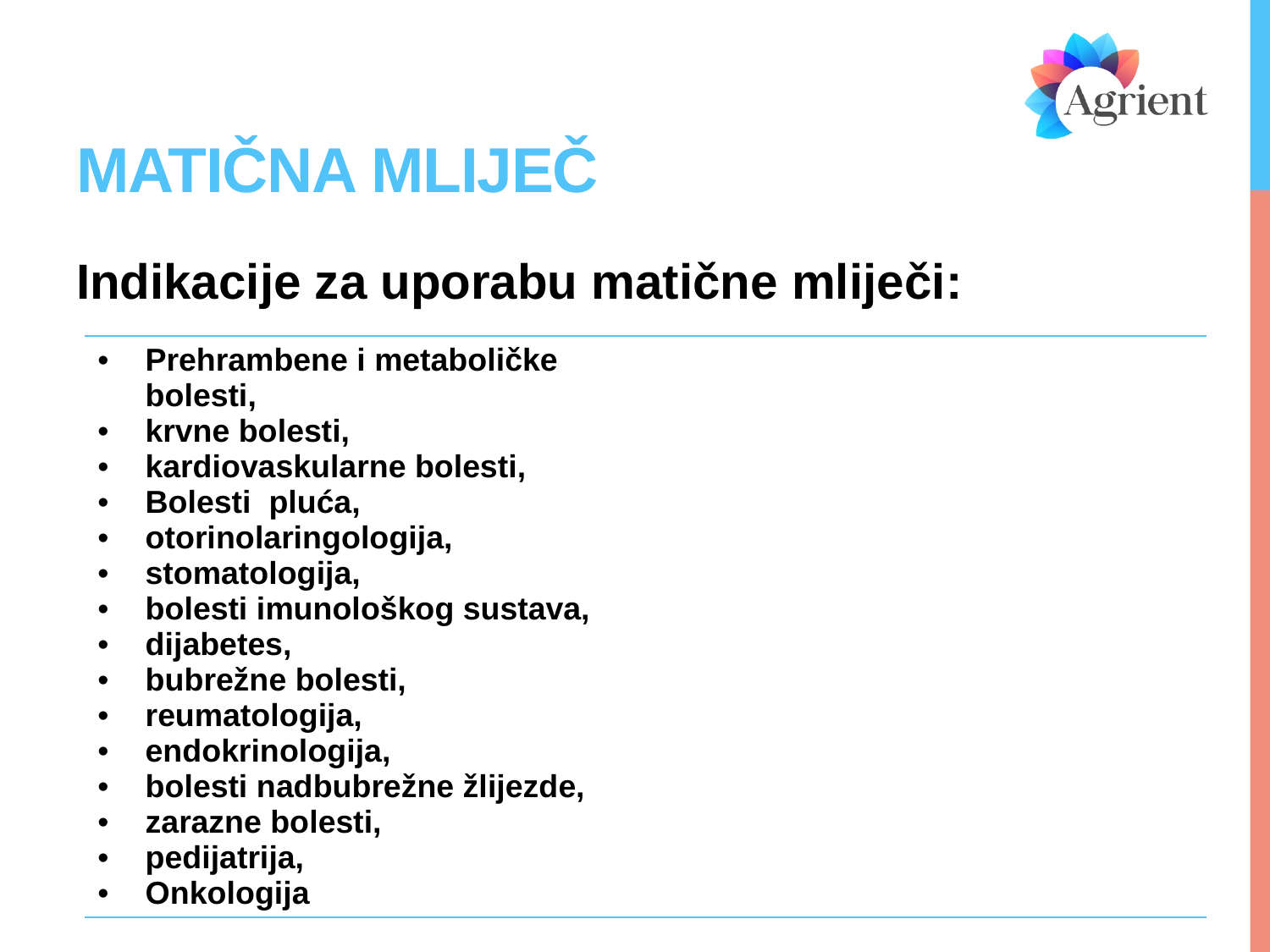

# Matična mliječ
Indikacije za uporabu matične mliječi:
| Prehrambene i metaboličke bolesti, krvne bolesti, kardiovaskularne bolesti, Bolesti pluća, otorinolaringologija, stomatologija, bolesti imunološkog sustava, dijabetes, bubrežne bolesti, reumatologija, endokrinologija, bolesti nadbubrežne žlijezde, zarazne bolesti, pedijatrija, Onkologija |  |
| --- | --- |